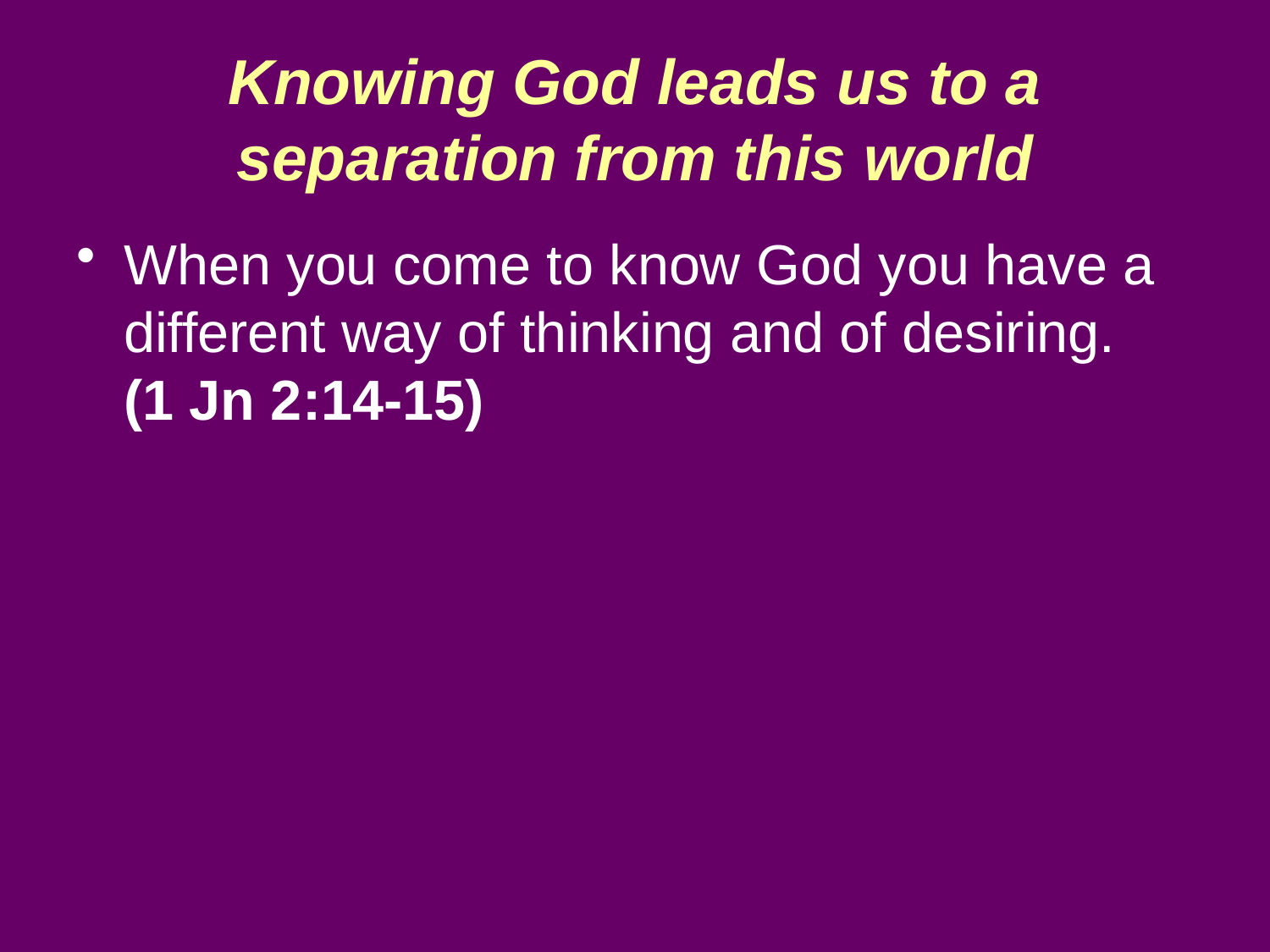

# Knowing God leads us to a separation from this world
When you come to know God you have a different way of thinking and of desiring.
(1 Jn 2:14-15)